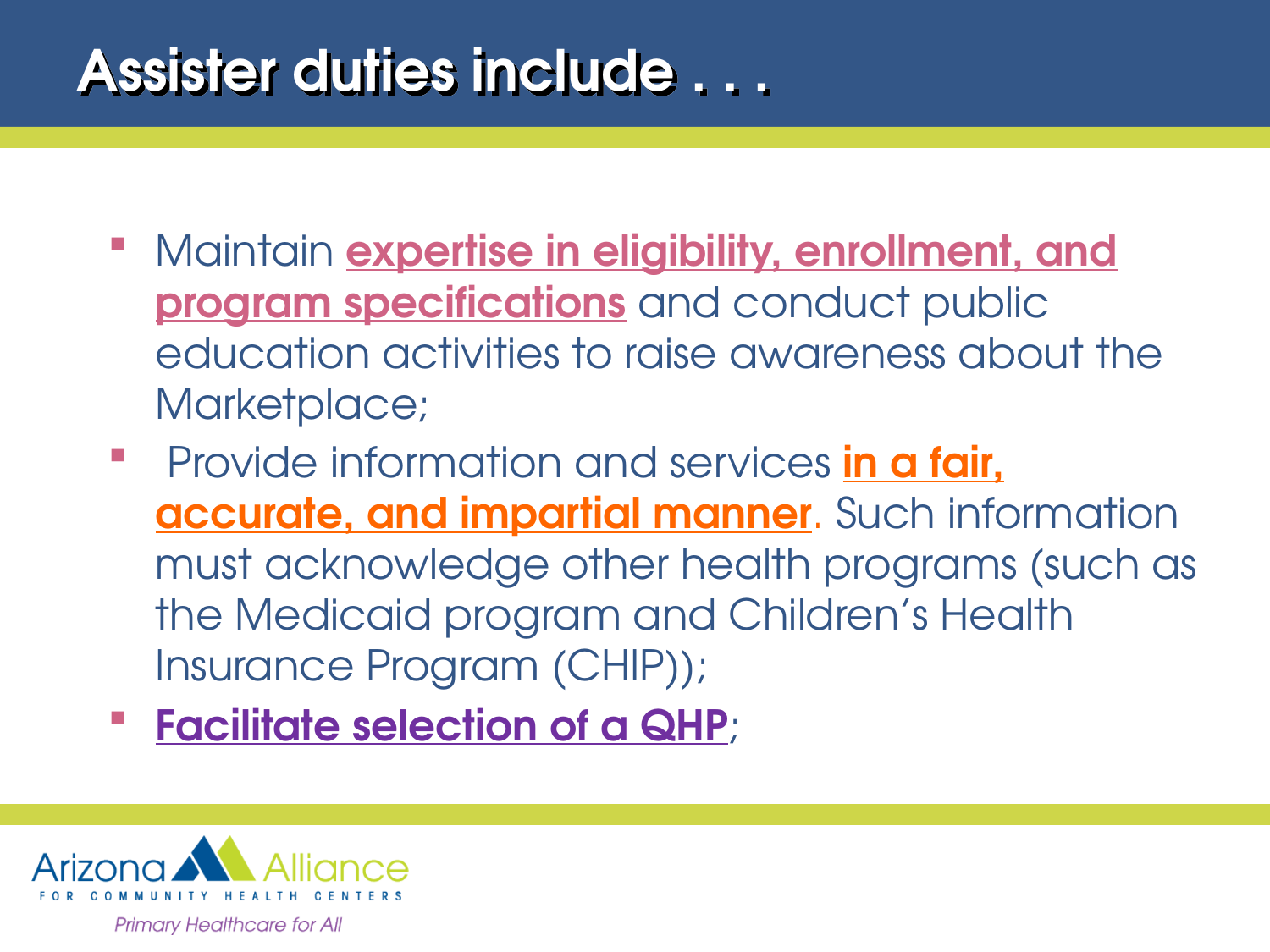

# Assister duties include . . .

Maintain expertise in eligibility, enrollment, and program specifications and conduct public education activities to raise awareness about the Marketplace;
 Provide information and services in a fair, accurate, and impartial manner. Such information must acknowledge other health programs (such as the Medicaid program and Children’s Health Insurance Program (CHIP));
Facilitate selection of a QHP;